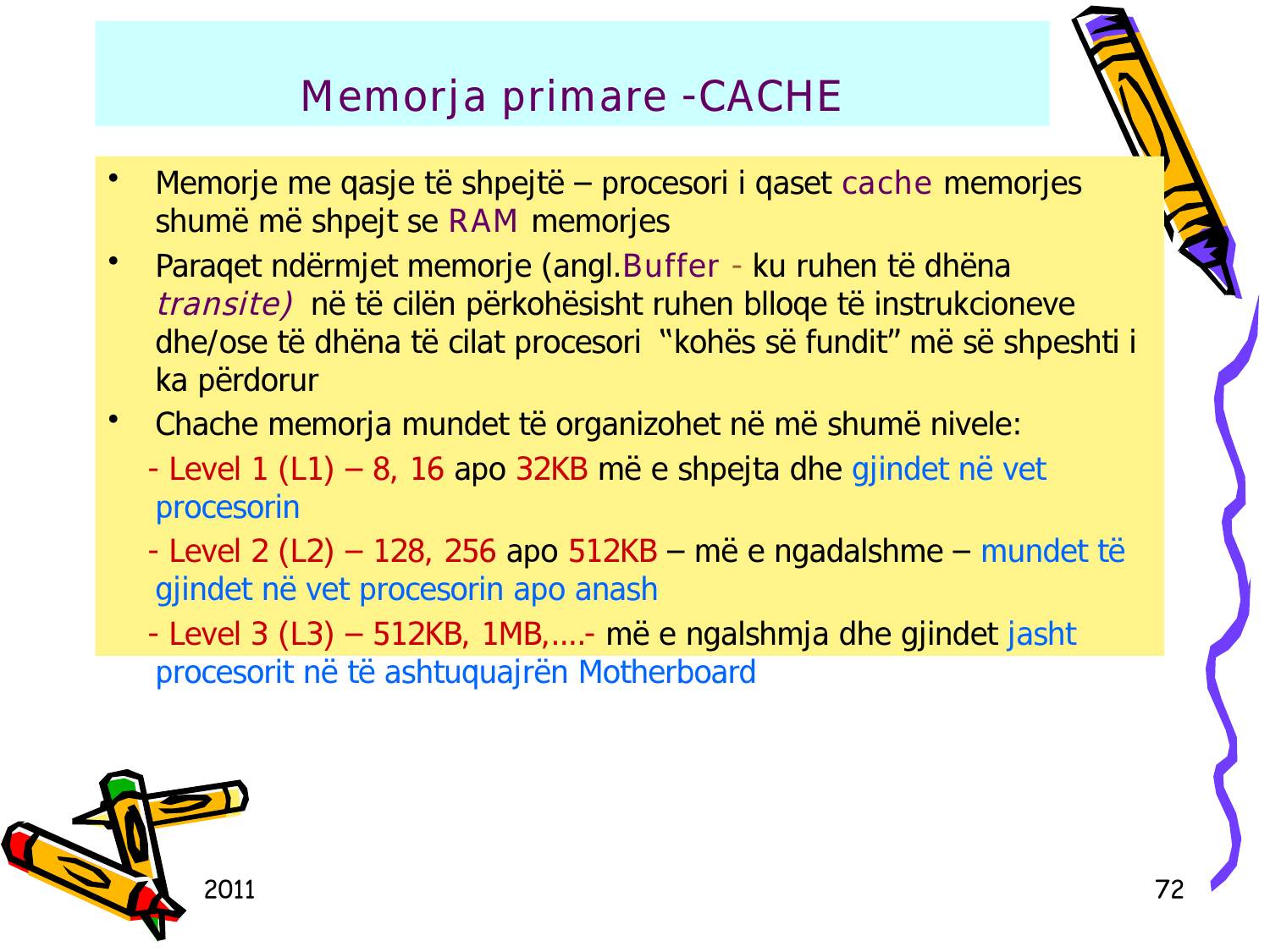

# Memorja primare -CACHE
Memorje me qasje të shpejtë – procesori i qaset cache memorjes shumë më shpejt se RAM memorjes
Paraqet ndërmjet memorje (angl.Buffer - ku ruhen të dhëna transite)  në të cilën përkohësisht ruhen blloqe të instrukcioneve dhe/ose të dhëna të cilat procesori  “kohës së fundit” më së shpeshti i ka përdorur
Chache memorja mundet të organizohet në më shumë nivele:
    - Level 1 (L1) – 8, 16 apo 32KB më e shpejta dhe gjindet në vet procesorin
    - Level 2 (L2) – 128, 256 apo 512KB – më e ngadalshme – mundet të gjindet në vet procesorin apo anash
    - Level 3 (L3) – 512KB, 1MB,….- më e ngalshmja dhe gjindet jasht procesorit në të ashtuquajrën Motherboard
2011
72